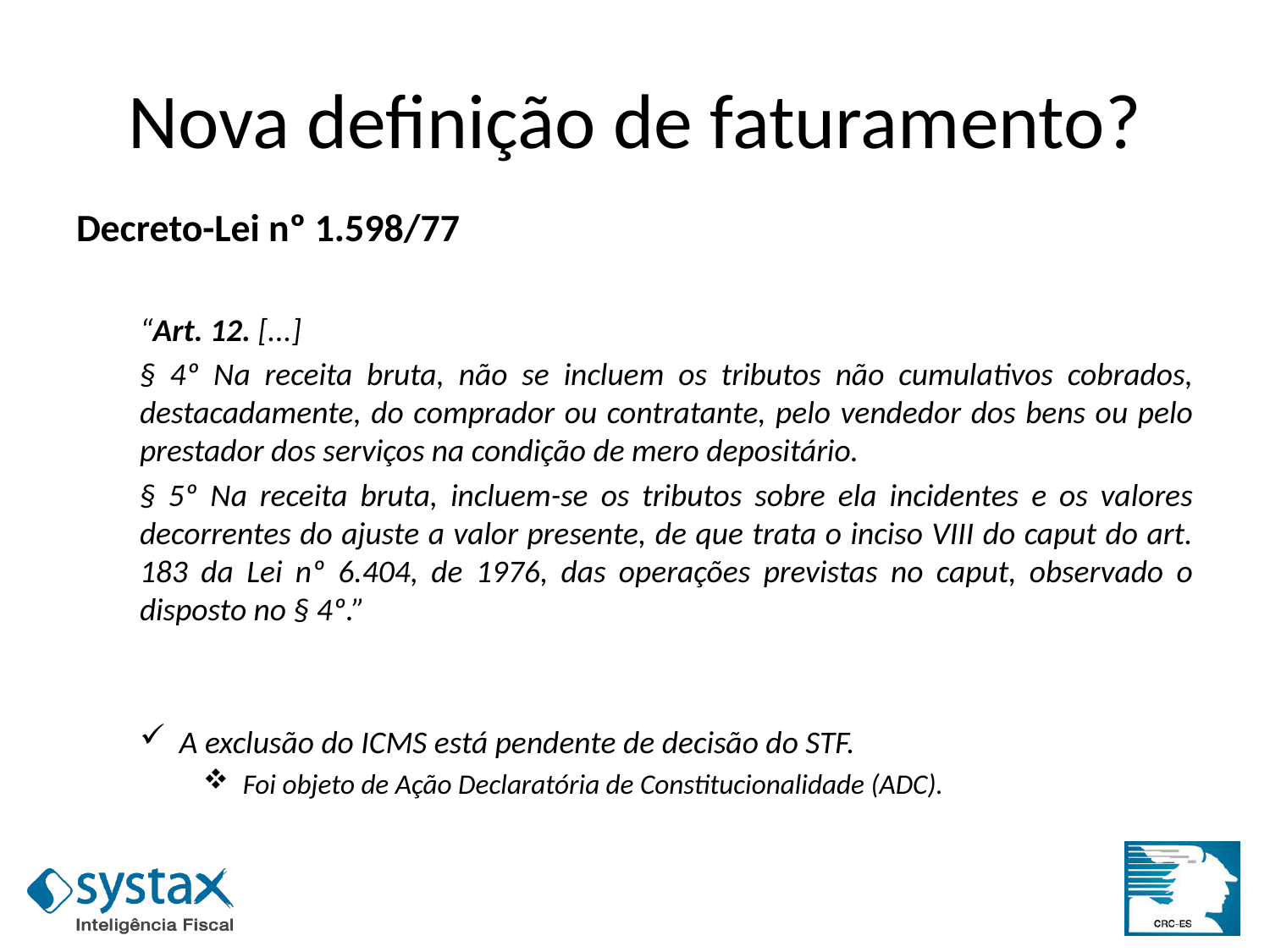

Nova definição de faturamento?
Decreto-Lei nº 1.598/77

“Art. 12. [...]
§ 4º Na receita bruta, não se incluem os tributos não cumulativos cobrados, destacadamente, do comprador ou contratante, pelo vendedor dos bens ou pelo prestador dos serviços na condição de mero depositário.
§ 5º Na receita bruta, incluem-se os tributos sobre ela incidentes e os valores decorrentes do ajuste a valor presente, de que trata o inciso VIII do caput do art. 183 da Lei nº 6.404, de 1976, das operações previstas no caput, observado o disposto no § 4º.”

A exclusão do ICMS está pendente de decisão do STF.
Foi objeto de Ação Declaratória de Constitucionalidade (ADC).